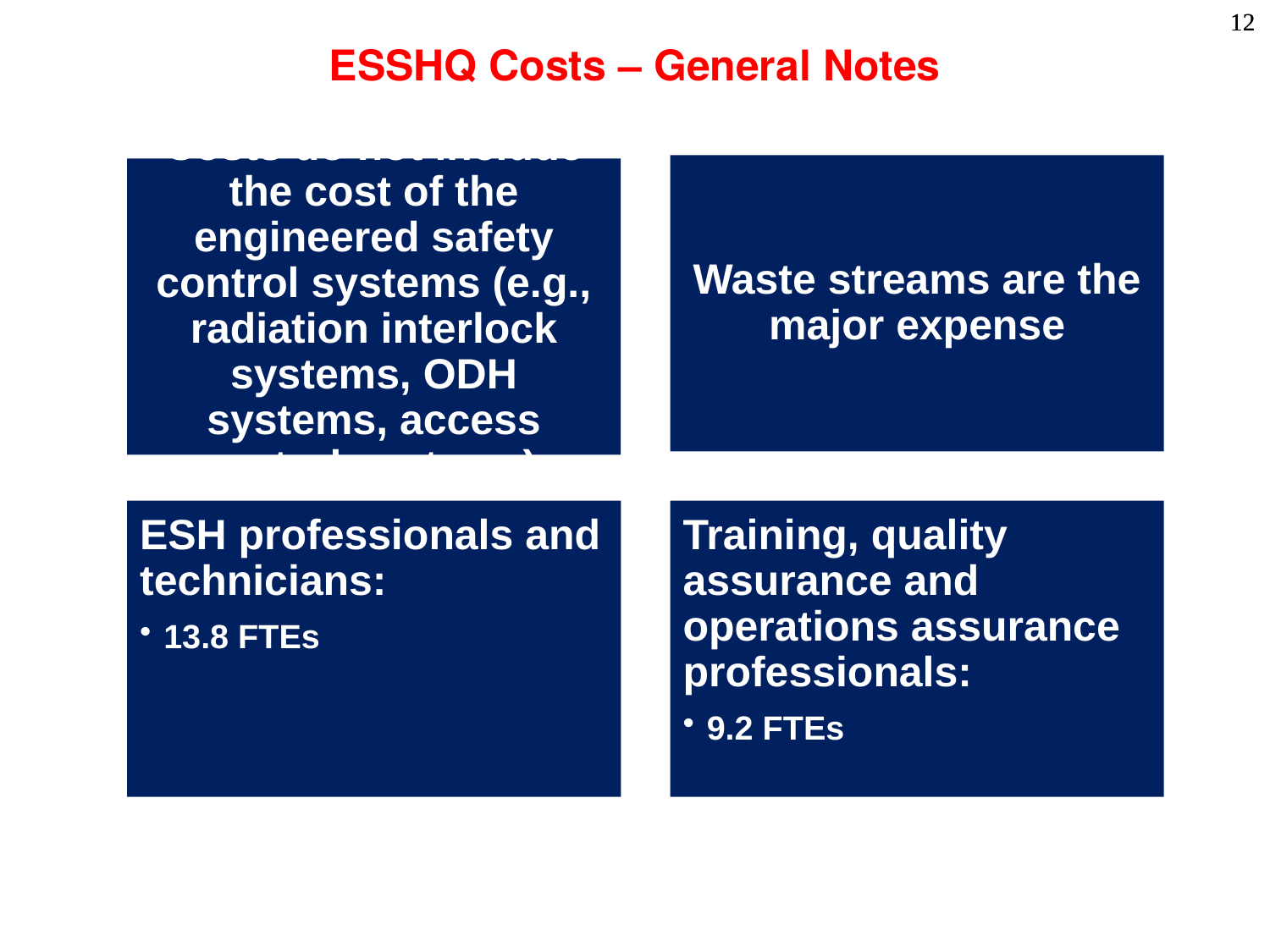

# ESSHQ Costs – General Notes
Costs do not include the cost of the engineered safety control systems (e.g., radiation interlock systems, ODH systems, access control systems)
Waste streams are the major expense
ESH professionals and technicians:
13.8 FTEs
Training, quality assurance and operations assurance professionals:
9.2 FTEs